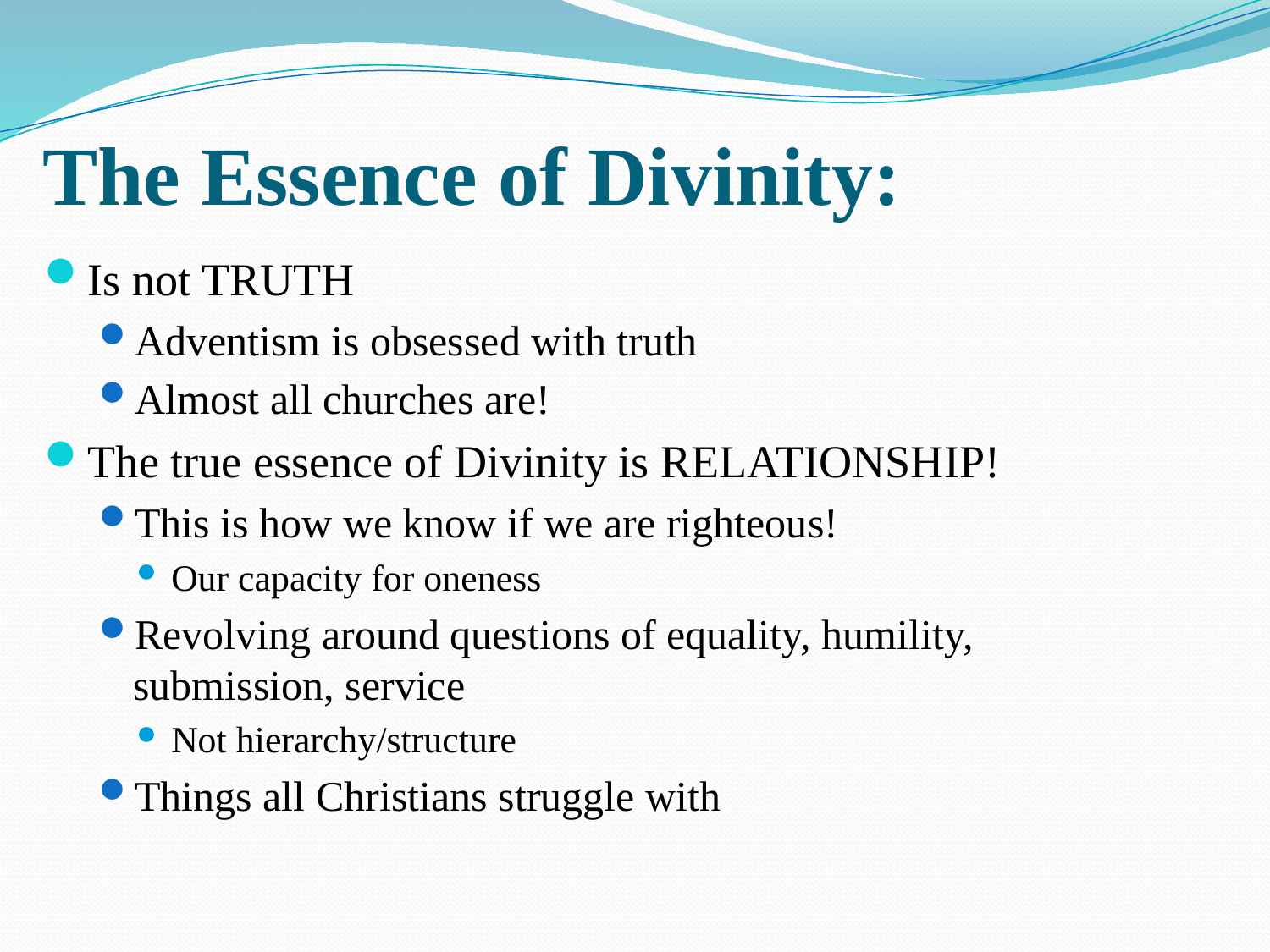

# The Essence of Divinity:
Is not TRUTH
Adventism is obsessed with truth
Almost all churches are!
The true essence of Divinity is RELATIONSHIP!
This is how we know if we are righteous!
Our capacity for oneness
Revolving around questions of equality, humility, submission, service
Not hierarchy/structure
Things all Christians struggle with